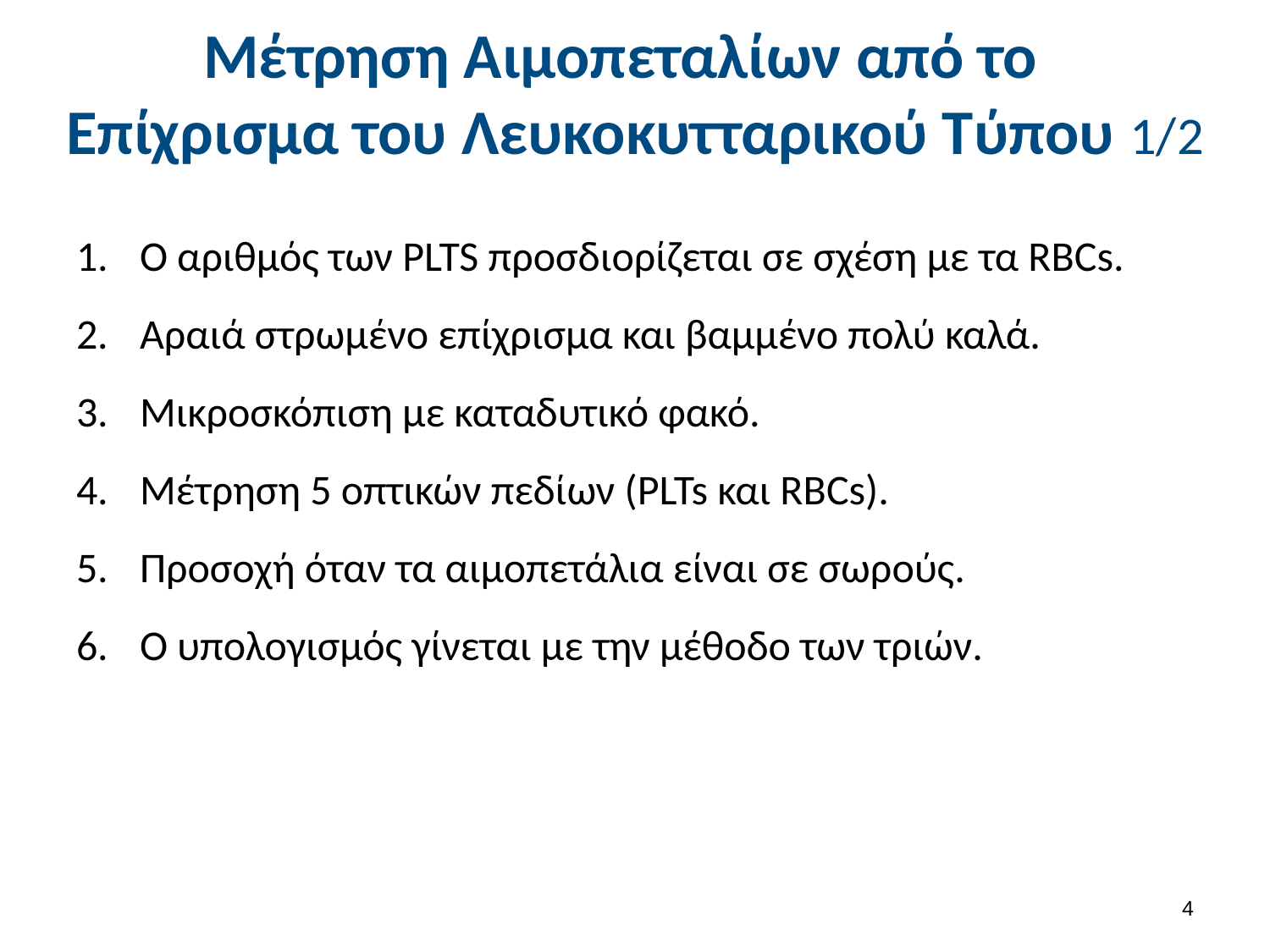

# Μέτρηση Αιμοπεταλίων από το Επίχρισμα του Λευκοκυτταρικού Τύπου 1/2
Ο αριθμός των PLTS προσδιορίζεται σε σχέση με τα RBCs.
Αραιά στρωμένο επίχρισμα και βαμμένο πολύ καλά.
Μικροσκόπιση με καταδυτικό φακό.
Μέτρηση 5 οπτικών πεδίων (PLTs και RBCs).
Προσοχή όταν τα αιμοπετάλια είναι σε σωρούς.
Ο υπολογισμός γίνεται με την μέθοδο των τριών.
4